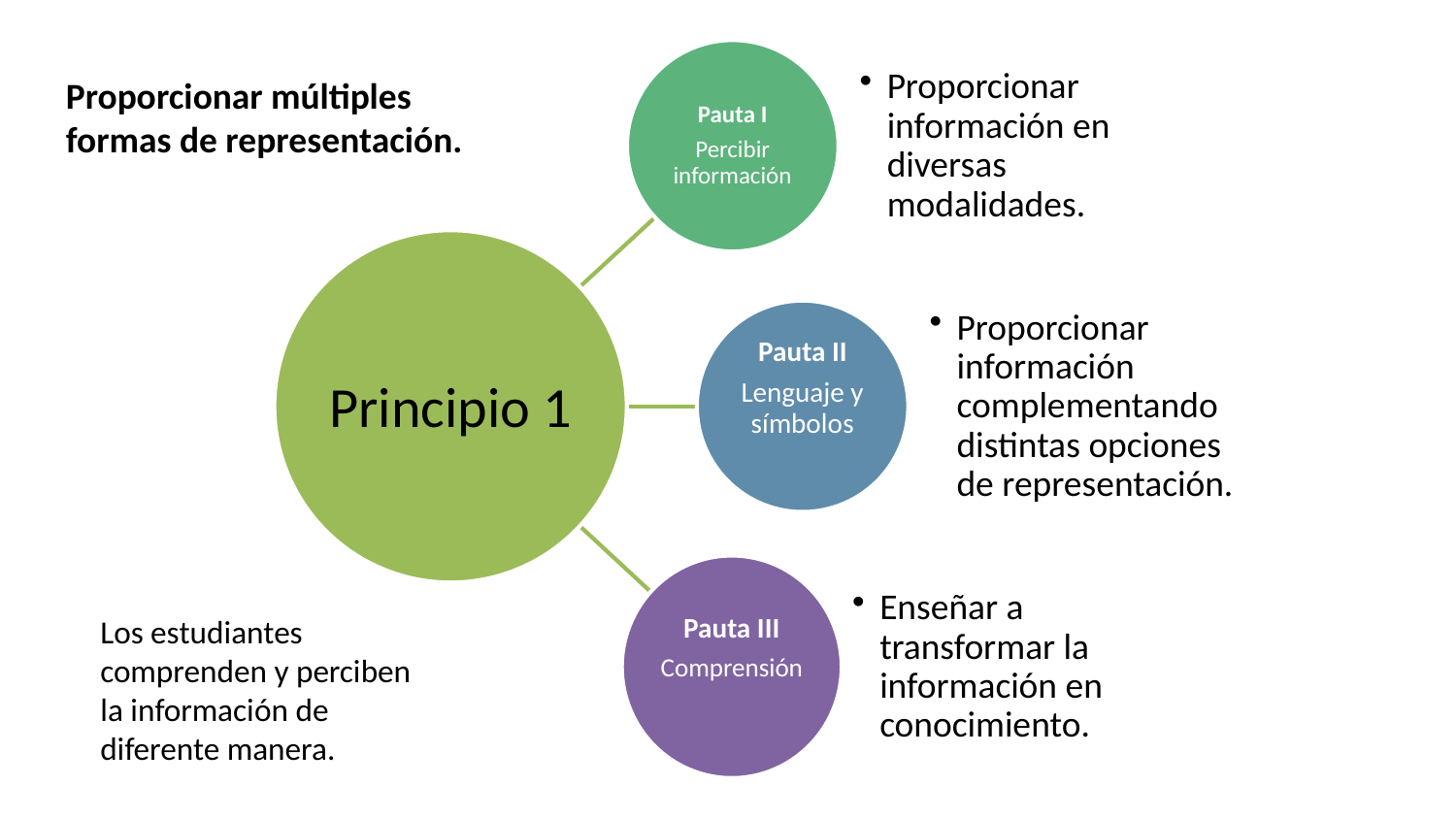

Pauta I
Percibir información
Proporcionar información en diversas modalidades.
Pauta II
Lenguaje y símbolos

Proporcionar información complementando distintas opciones de representación.
Pauta III
Comprensión

Enseñar a transformar la información en conocimiento.
Proporcionar múltiples formas de representación.
Principio 1
Los estudiantes comprenden y perciben la información de diferente manera.